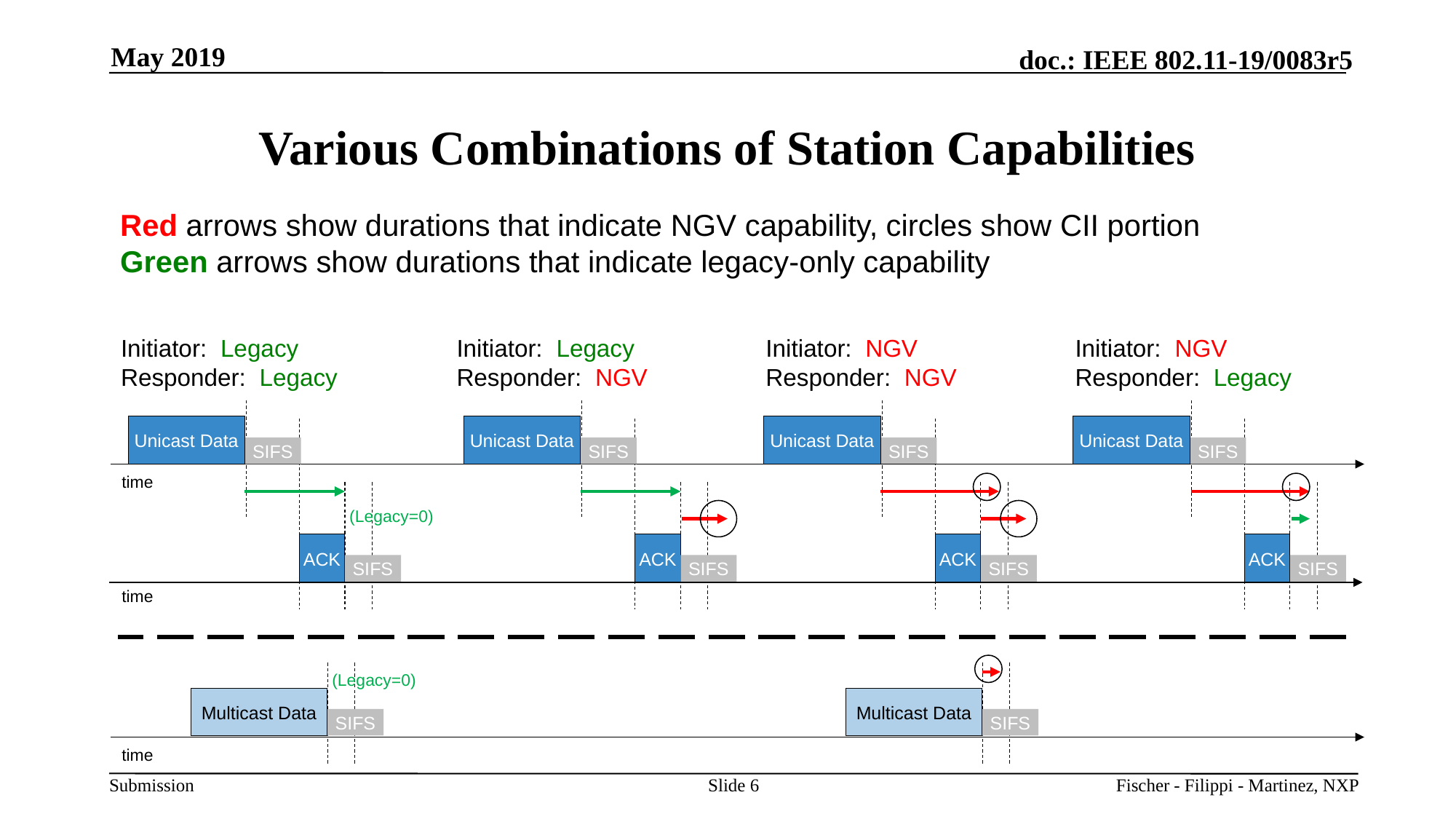

May 2019
# Various Combinations of Station Capabilities
Red arrows show durations that indicate NGV capability, circles show CII portion
Green arrows show durations that indicate legacy-only capability
Initiator:  Legacy
Responder:  Legacy
Initiator:  Legacy
Responder:  NGV
Initiator:  NGV
Responder:  NGV
Initiator:  NGV
Responder:  Legacy
Unicast Data
Unicast Data
Unicast Data
Unicast Data
SIFS
SIFS
SIFS
SIFS
time

(Legacy=0)

ACK
ACK
ACK
ACK
SIFS
SIFS
SIFS
SIFS
time

(Legacy=0)
Multicast Data
Multicast Data
SIFS
SIFS
time
Slide 6
Fischer - Filippi - Martinez, NXP